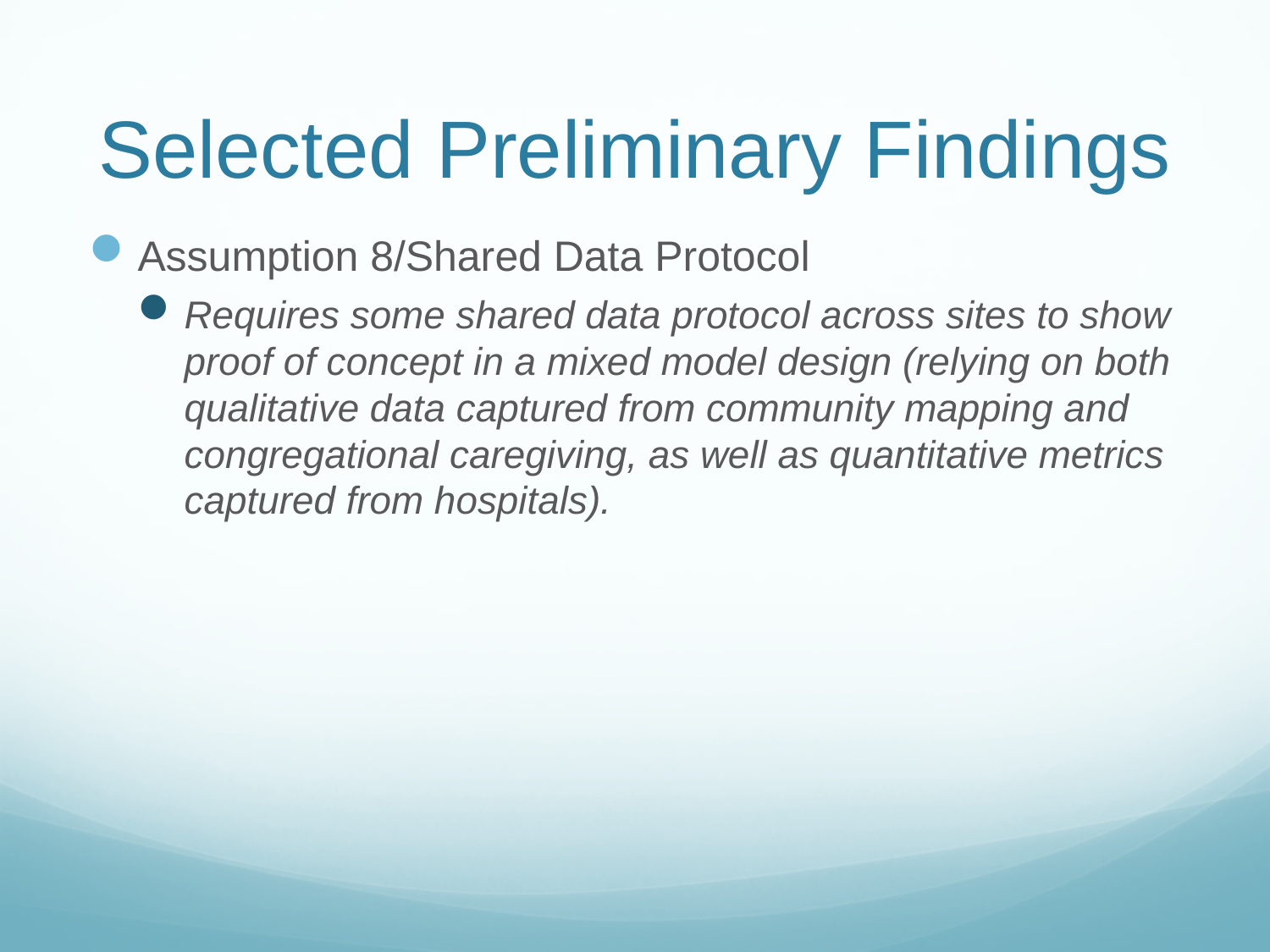

# Selected Preliminary Findings
Assumption 8/Shared Data Protocol
Requires some shared data protocol across sites to show proof of concept in a mixed model design (relying on both qualitative data captured from community mapping and congregational caregiving, as well as quantitative metrics captured from hospitals).